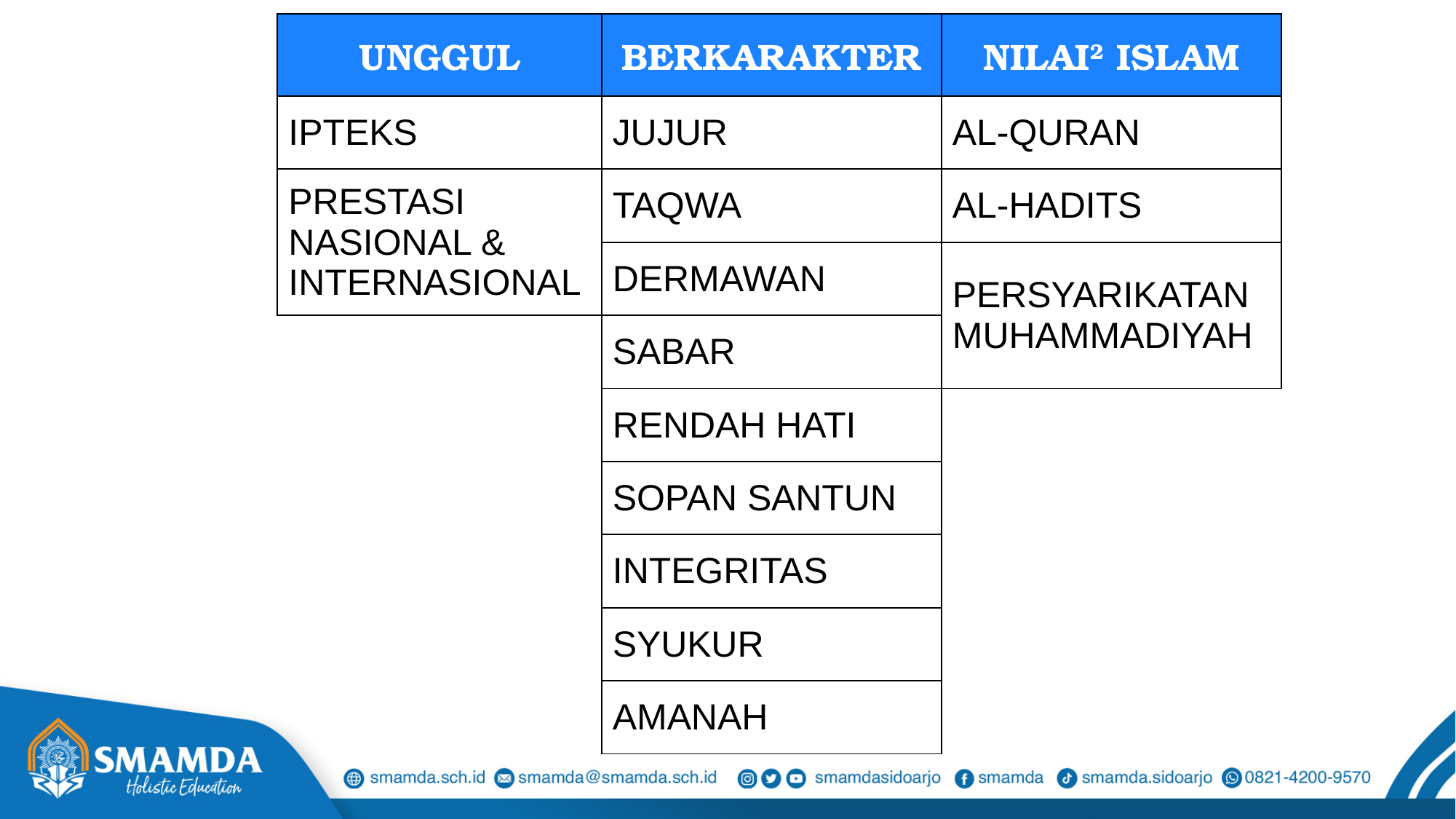

| UNGGUL | BERKARAKTER | NILAI2 ISLAM |
| --- | --- | --- |
| IPTEKS | JUJUR | AL-QURAN |
| PRESTASI NASIONAL & INTERNASIONAL | TAQWA | AL-HADITS |
|  | DERMAWAN | PERSYARIKATAN MUHAMMADIYAH |
|  | SABAR |  |
|  | RENDAH HATI |  |
|  | SOPAN SANTUN |  |
|  | INTEGRITAS |  |
|  | SYUKUR |  |
|  | AMANAH |  |